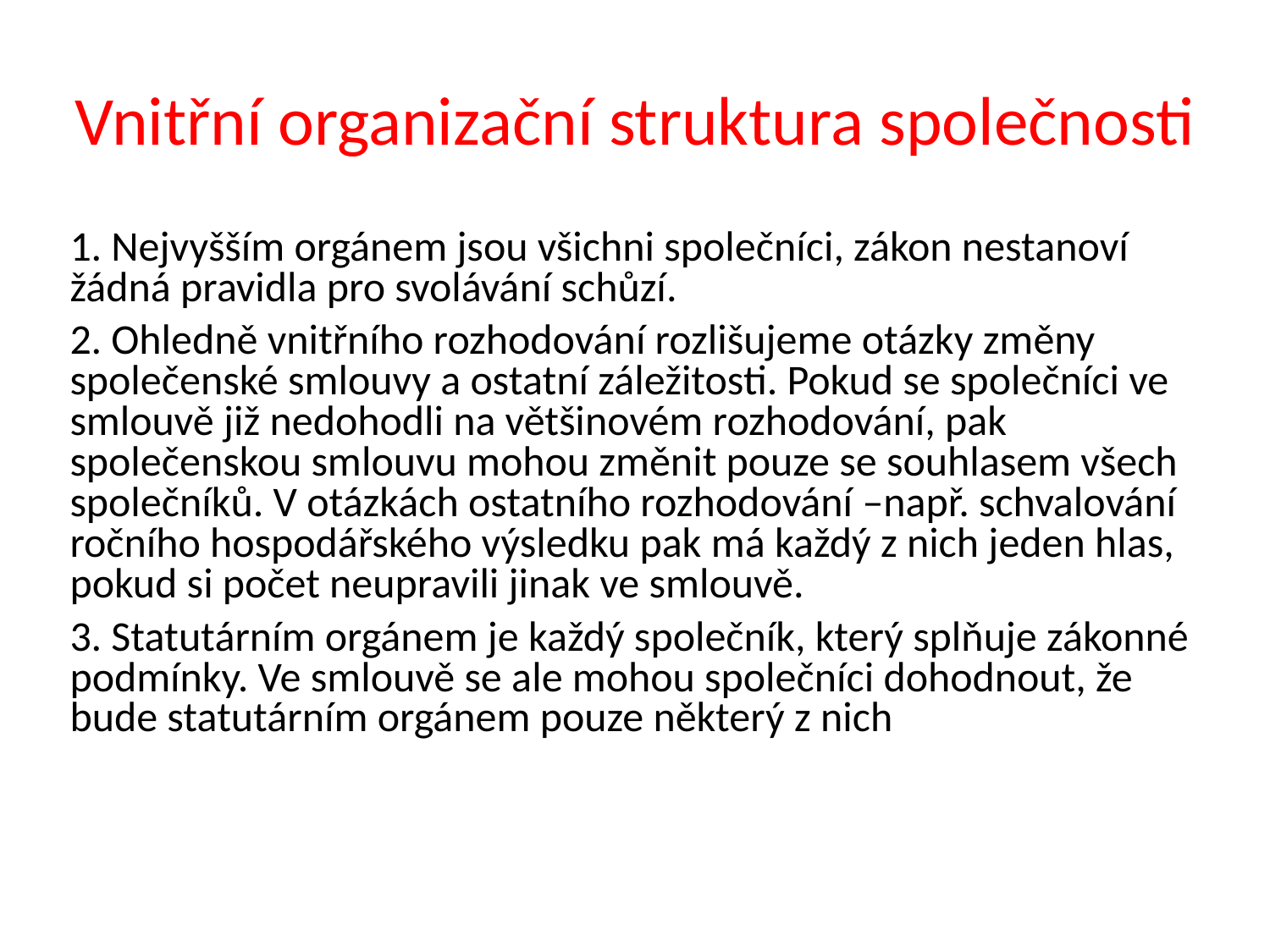

# Vnitřní organizační struktura společnosti
1. Nejvyšším orgánem jsou všichni společníci, zákon nestanoví žádná pravidla pro svolávání schůzí.
2. Ohledně vnitřního rozhodování rozlišujeme otázky změny společenské smlouvy a ostatní záležitosti. Pokud se společníci ve smlouvě již nedohodli na většinovém rozhodování, pak společenskou smlouvu mohou změnit pouze se souhlasem všech společníků. V otázkách ostatního rozhodování –např. schvalování ročního hospodářského výsledku pak má každý z nich jeden hlas, pokud si počet neupravili jinak ve smlouvě.
3. Statutárním orgánem je každý společník, který splňuje zákonné podmínky. Ve smlouvě se ale mohou společníci dohodnout, že bude statutárním orgánem pouze některý z nich